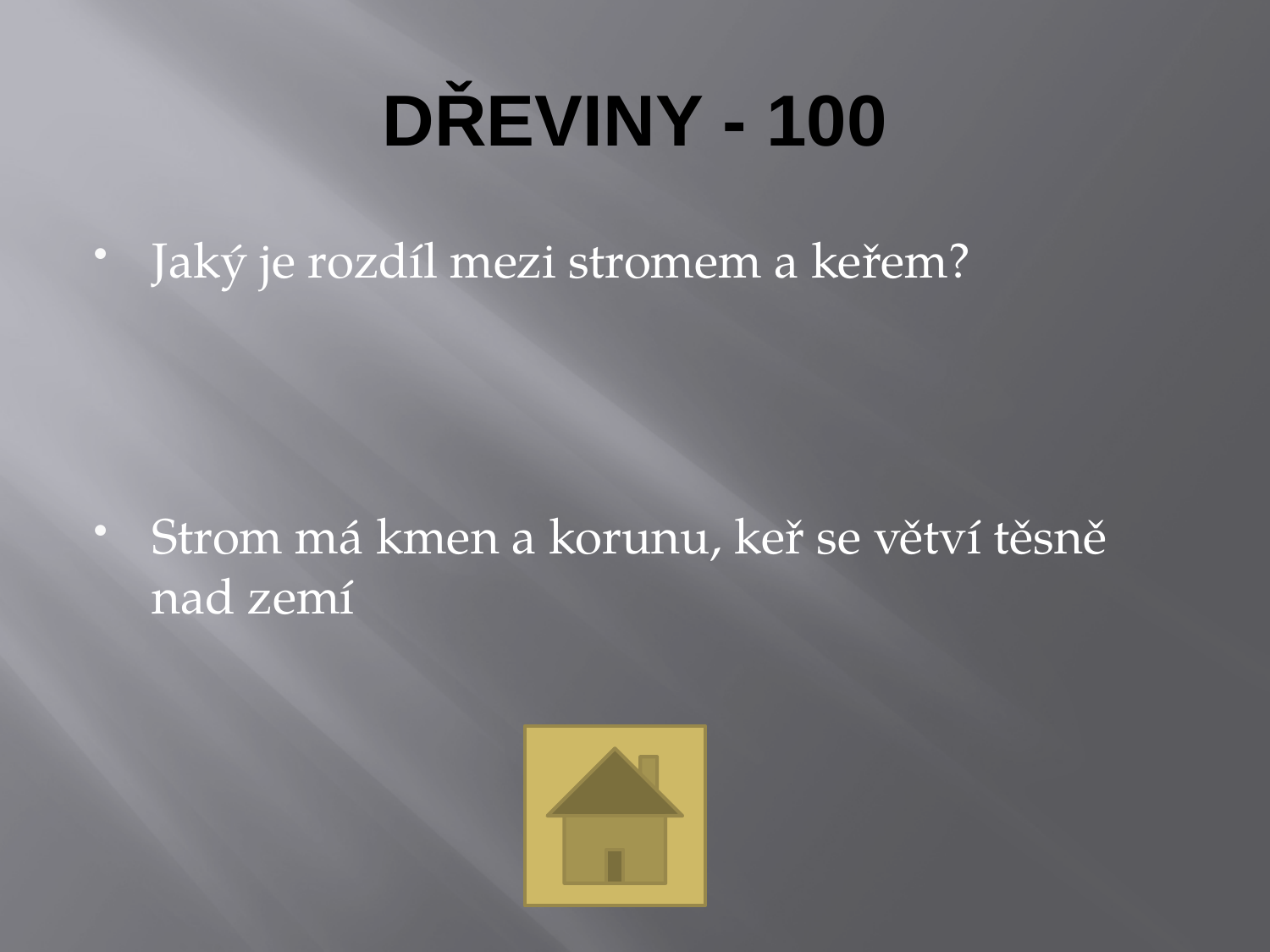

# DŘEVINY - 100
Jaký je rozdíl mezi stromem a keřem?

Strom má kmen a korunu, keř se větví těsně nad zemí